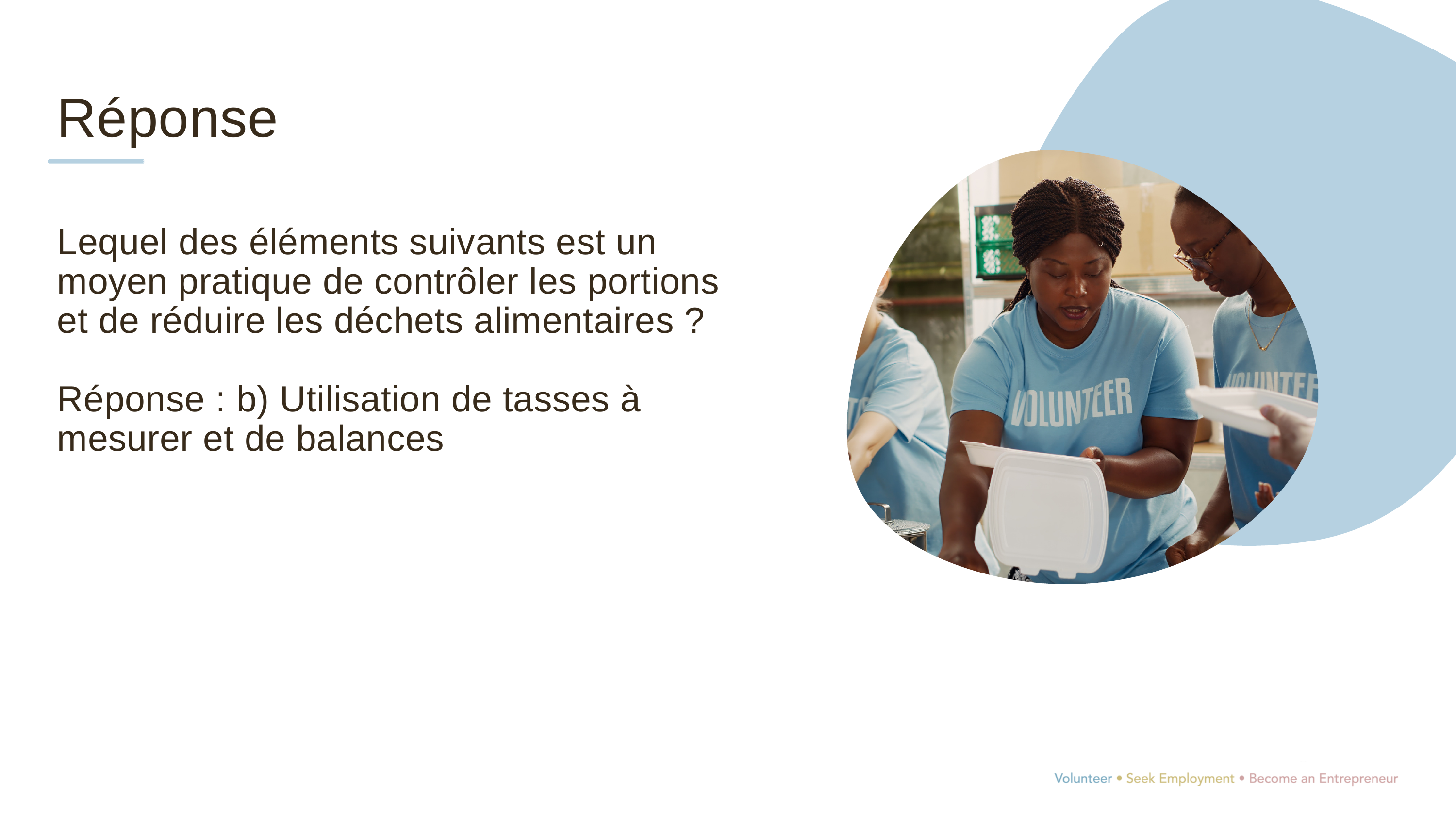

Réponse

Lequel des éléments suivants est un moyen pratique de contrôler les portions et de réduire les déchets alimentaires ?

Réponse : b) Utilisation de tasses à mesurer et de balances